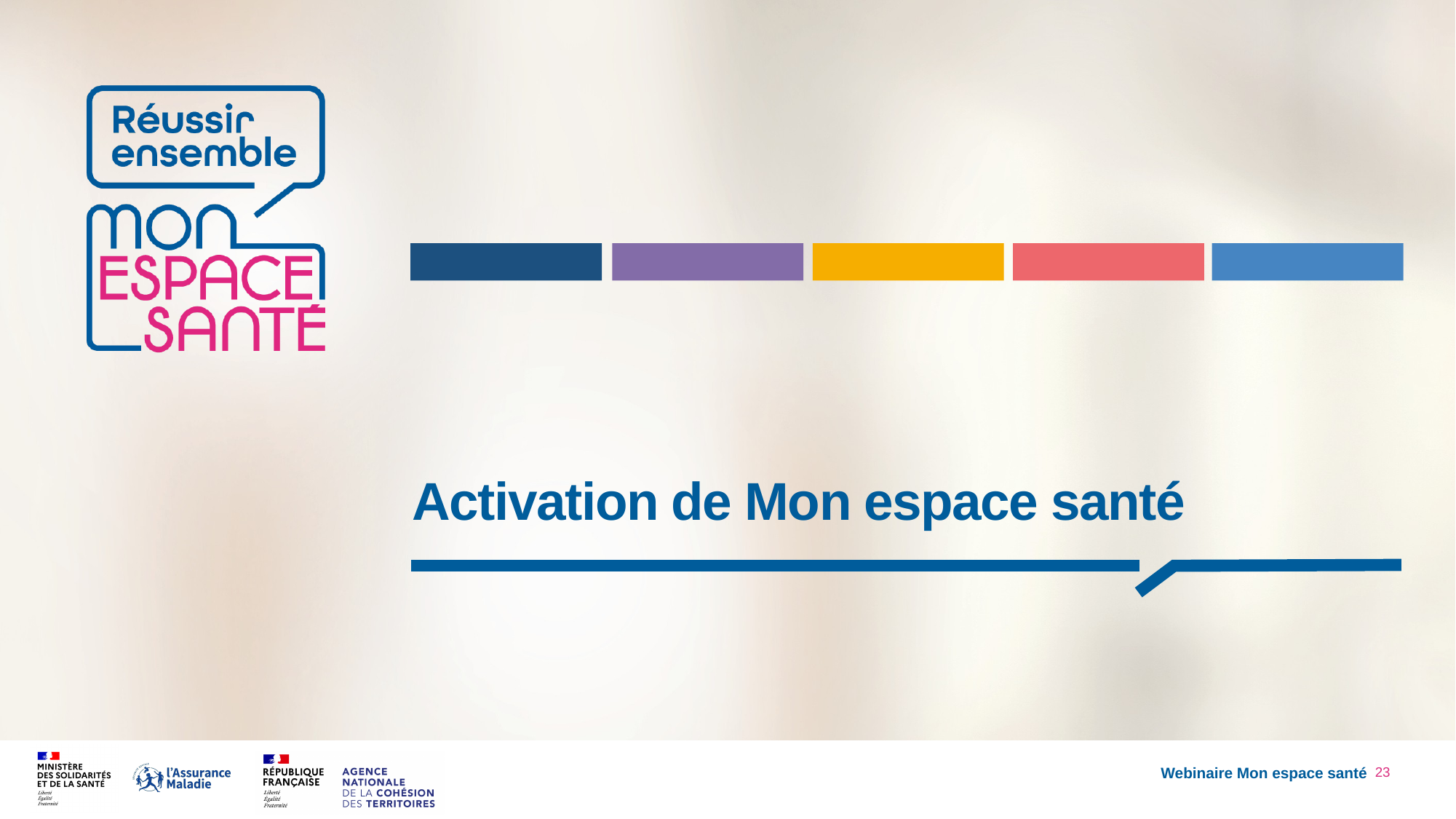

# Activation de Mon espace santé

Webinaire Mon espace santé